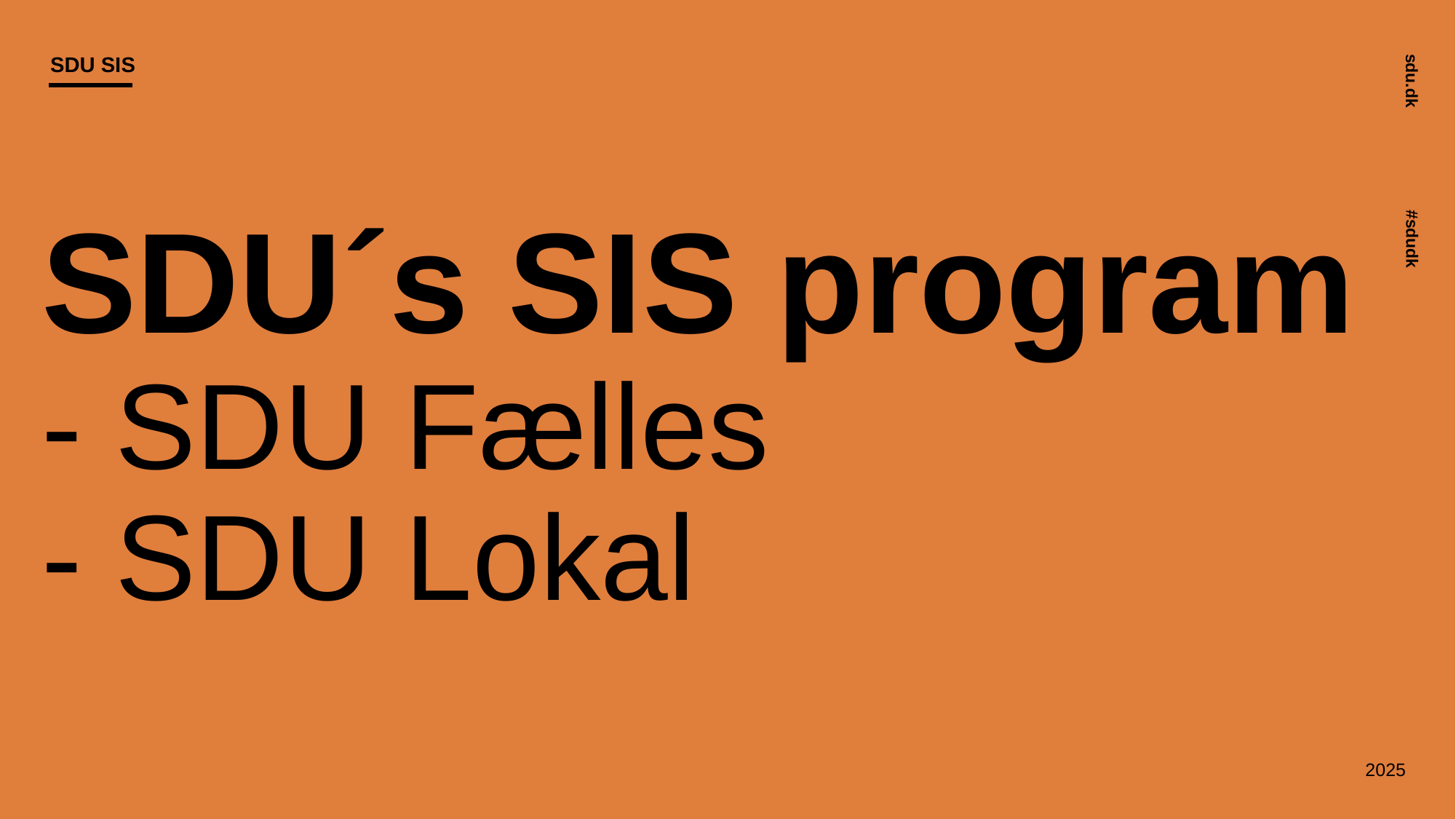

# SDU´s SIS program - SDU Fælles - SDU Lokal
08-05-2025